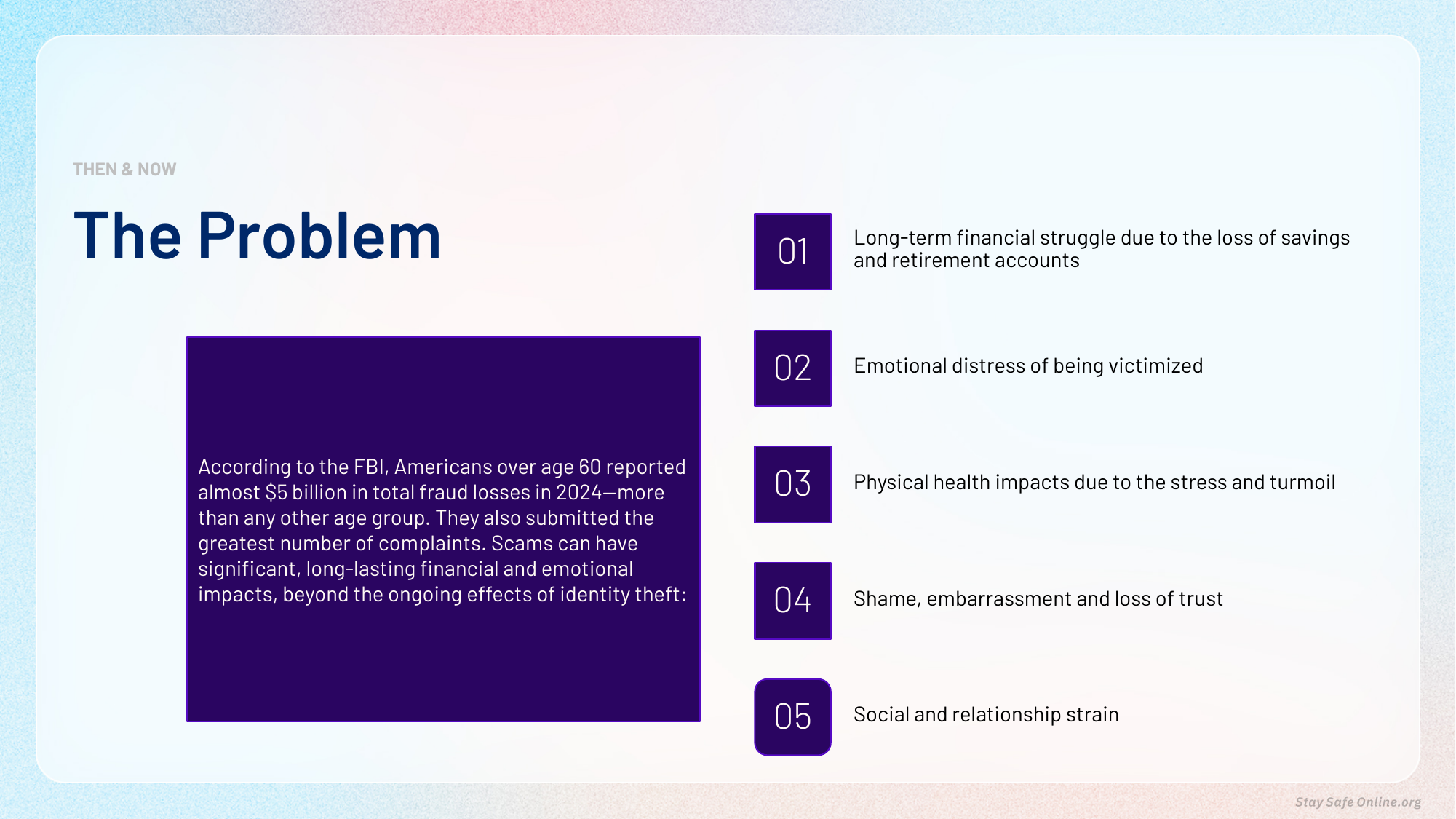

THEN & NOW
# The Problem
01
Long-term financial struggle due to the loss of savings and retirement accounts
02
According to the FBI, Americans over age 60 reported almost $5 billion in total fraud losses in 2024—more than any other age group. They also submitted the greatest number of complaints. Scams can have significant, long-lasting financial and emotional impacts, beyond the ongoing effects of identity theft:
Emotional distress of being victimized
03
Physical health impacts due to the stress and turmoil
04
Shame, embarrassment and loss of trust
05
Social and relationship strain